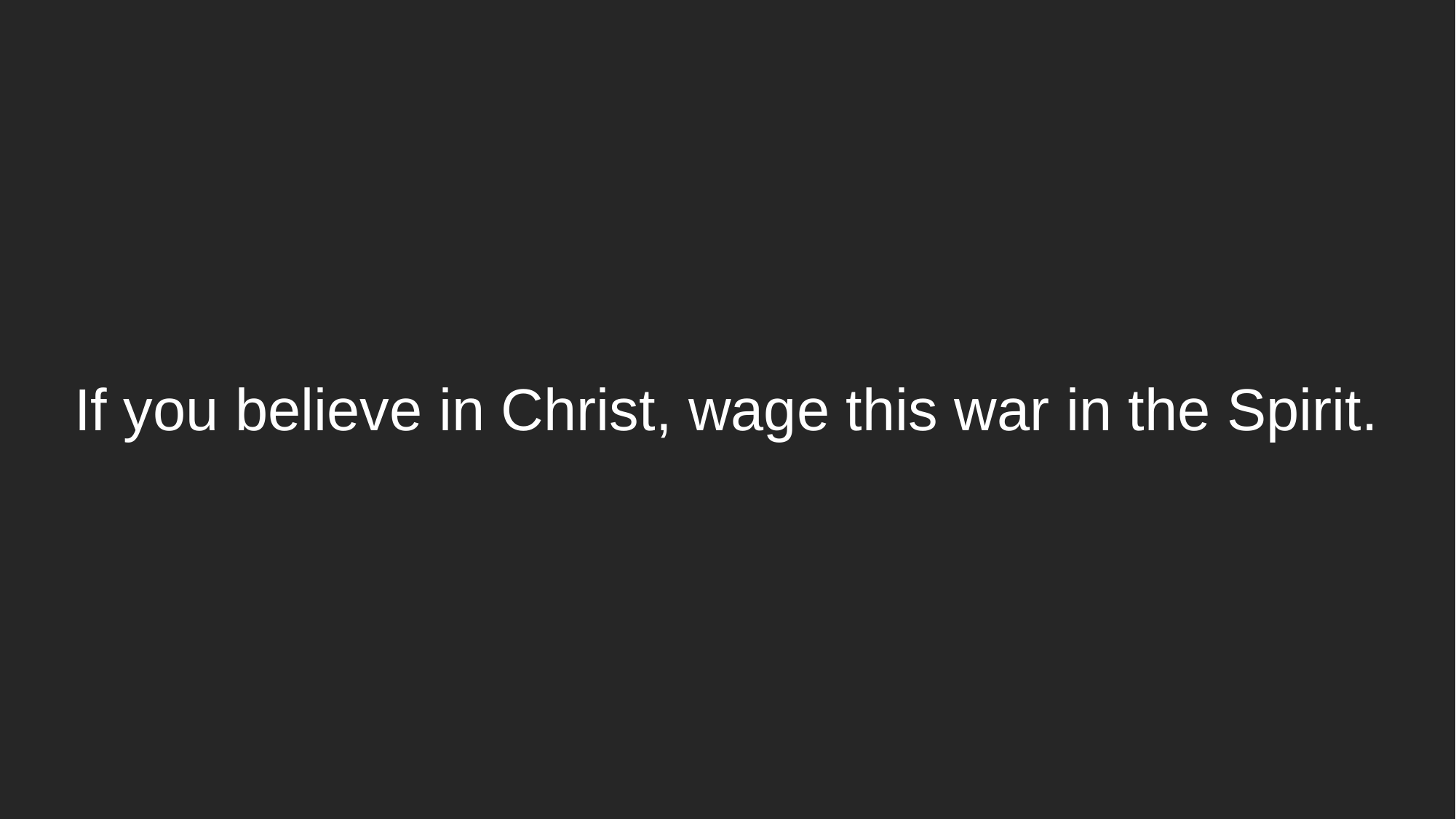

If you believe in Christ, wage this war in the Spirit.